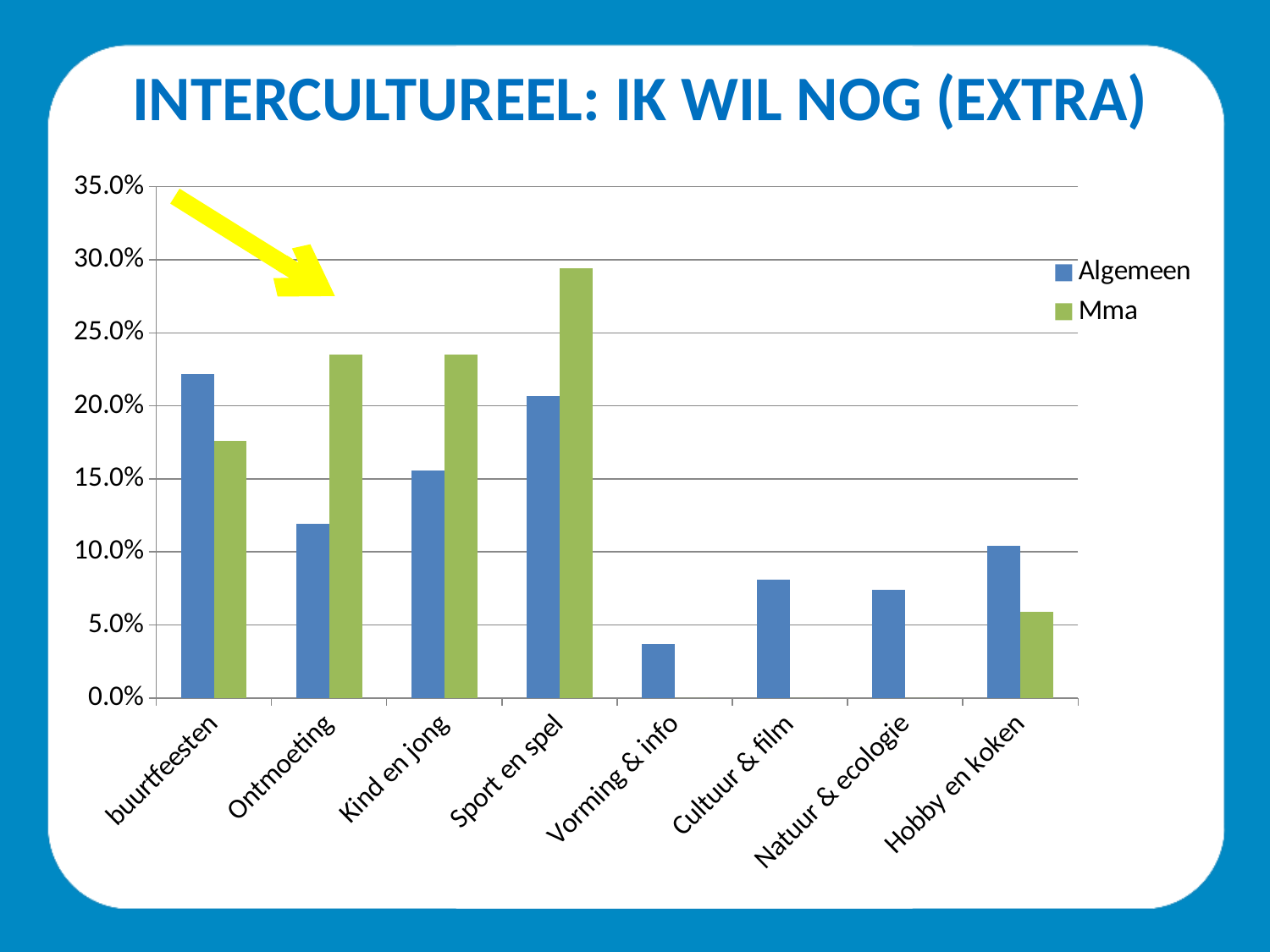

INTERCULTUREEL: IK WIL NOG (EXTRA)

### Chart

| Category | Algemeen | Mma |
|---|---|---|
| buurtfeesten | 0.222 | 0.176 |
| Ontmoeting | 0.119 | 0.235 |
| Kind en jong | 0.156 | 0.235 |
| Sport en spel | 0.207 | 0.294 |
| Vorming & info | 0.037 | 0.0 |
| Cultuur & film | 0.081 | 0.0 |
| Natuur & ecologie | 0.074 | 0.0 |
| Hobby en koken | 0.104 | 0.059 |